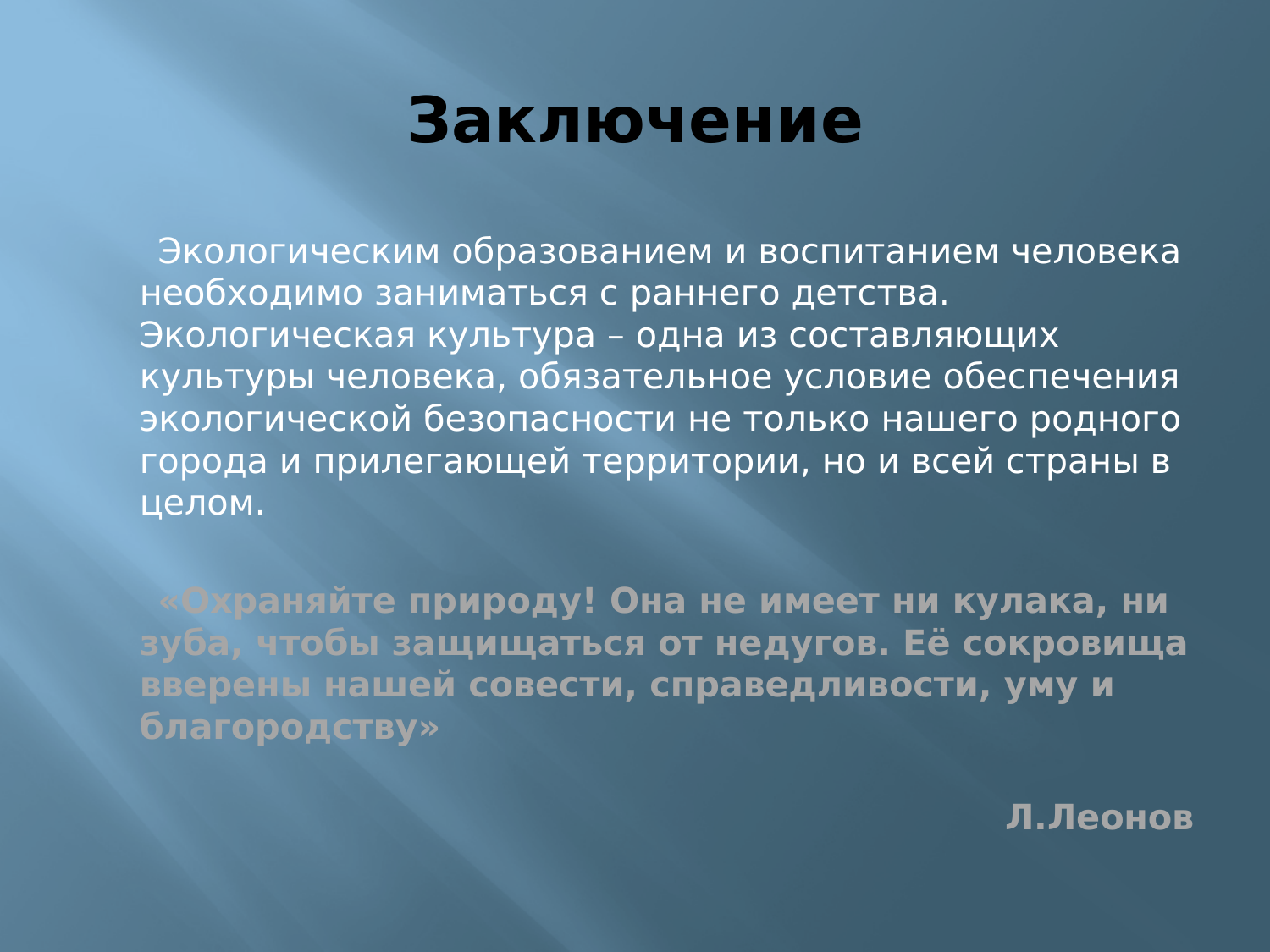

# Заключение
      Экологическим образованием и воспитанием человека необходимо заниматься с раннего детства. Экологическая культура – одна из составляющих культуры человека, обязательное условие обеспечения экологической безопасности не только нашего родного города и прилегающей территории, но и всей страны в целом.

      «Охраняйте природу! Она не имеет ни кулака, ни зуба, чтобы защищаться от недугов. Её сокровища вверены нашей совести, справедливости, уму и благородству»
Л.Леонов